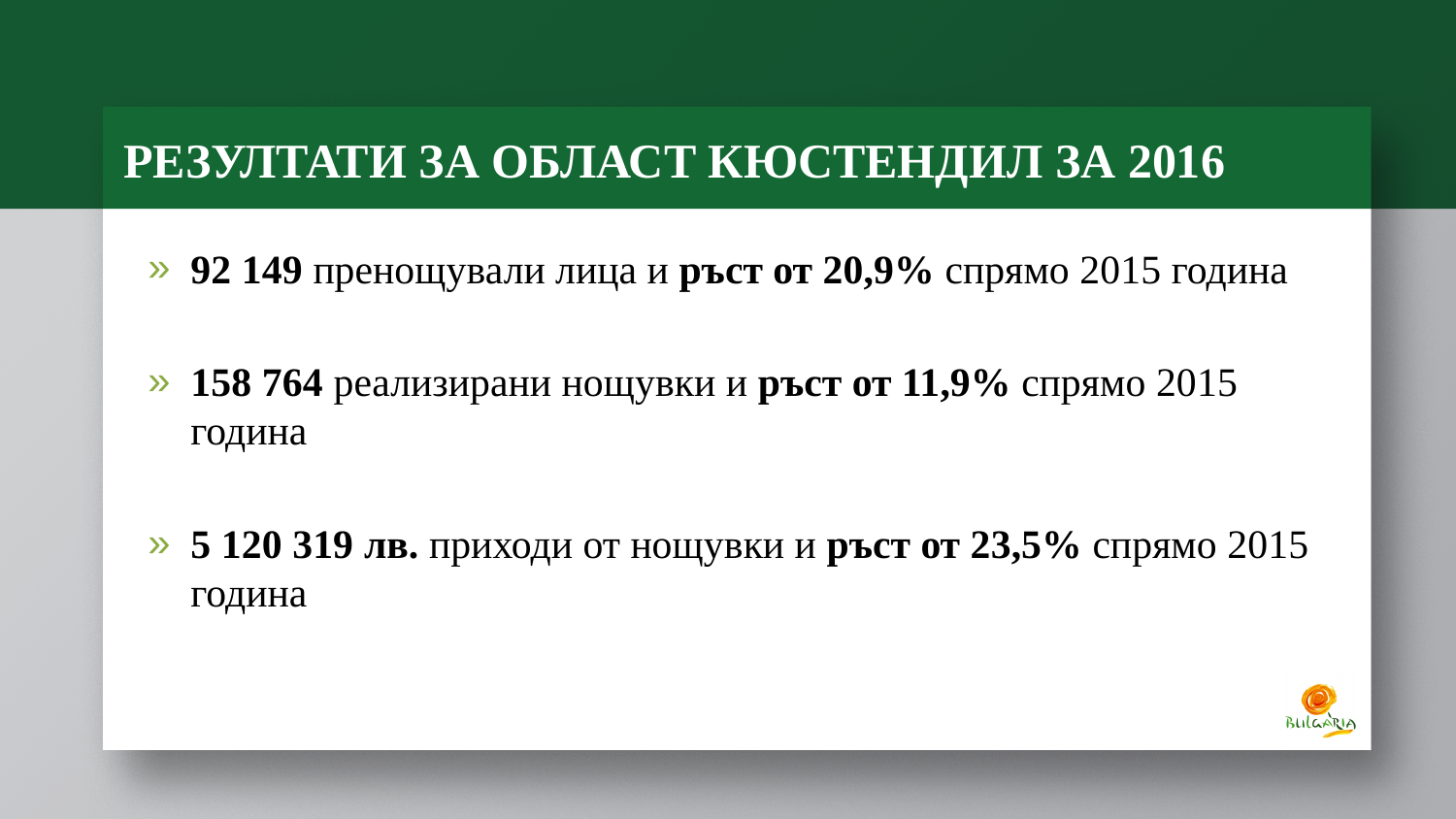

# Резултати за ОБЛАСТ КЮСТЕНДИЛ ЗА 2016
92 149 пренощували лица и ръст от 20,9% спрямо 2015 година

158 764 реализирани нощувки и ръст от 11,9% спрямо 2015 година

5 120 319 лв. приходи от нощувки и ръст от 23,5% спрямо 2015 година